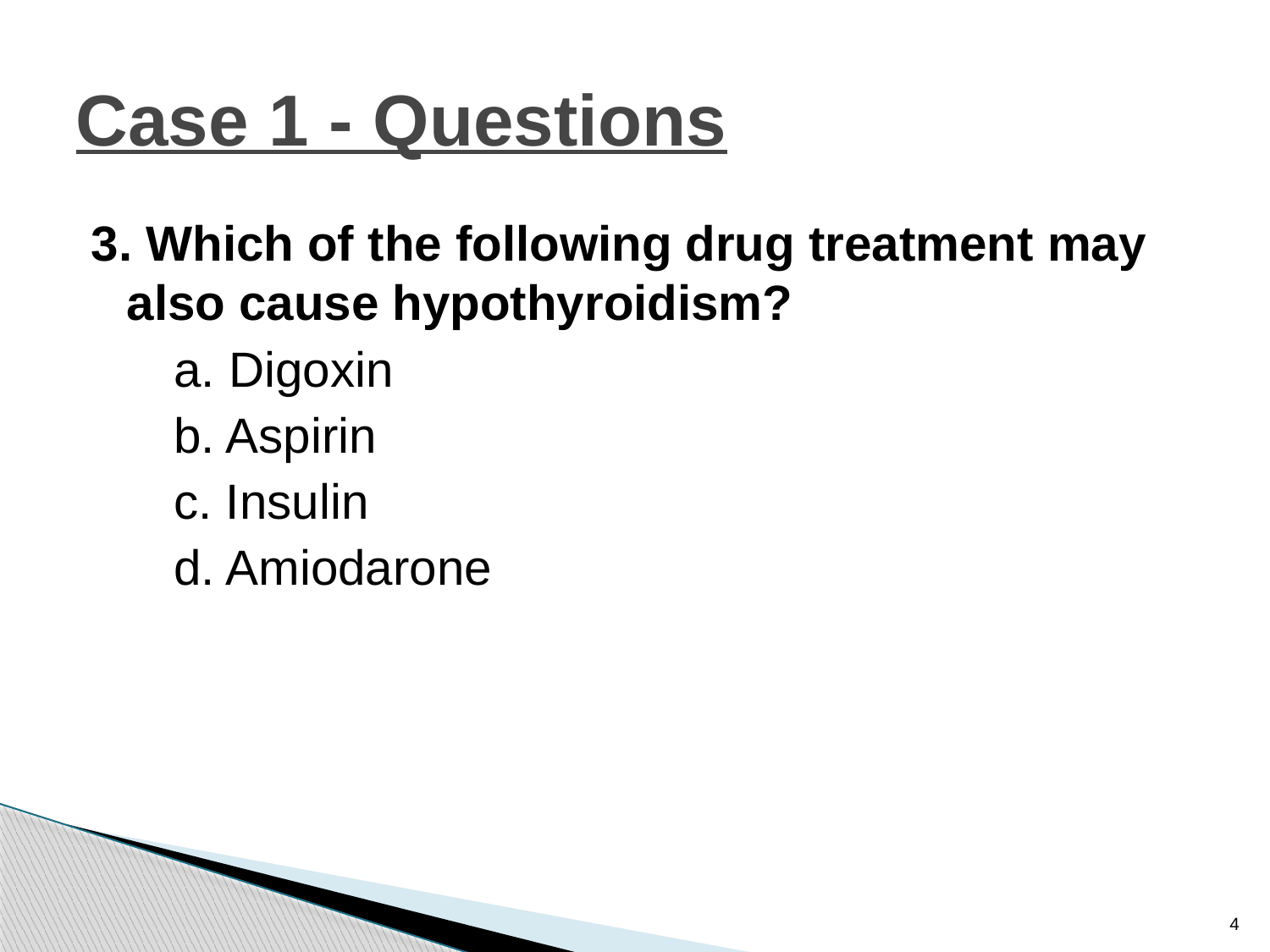

# Case 1 - Questions
3. Which of the following drug treatment may also cause hypothyroidism?
      a. Digoxin
      b. Aspirin
      c. Insulin
      d. Amiodarone

4